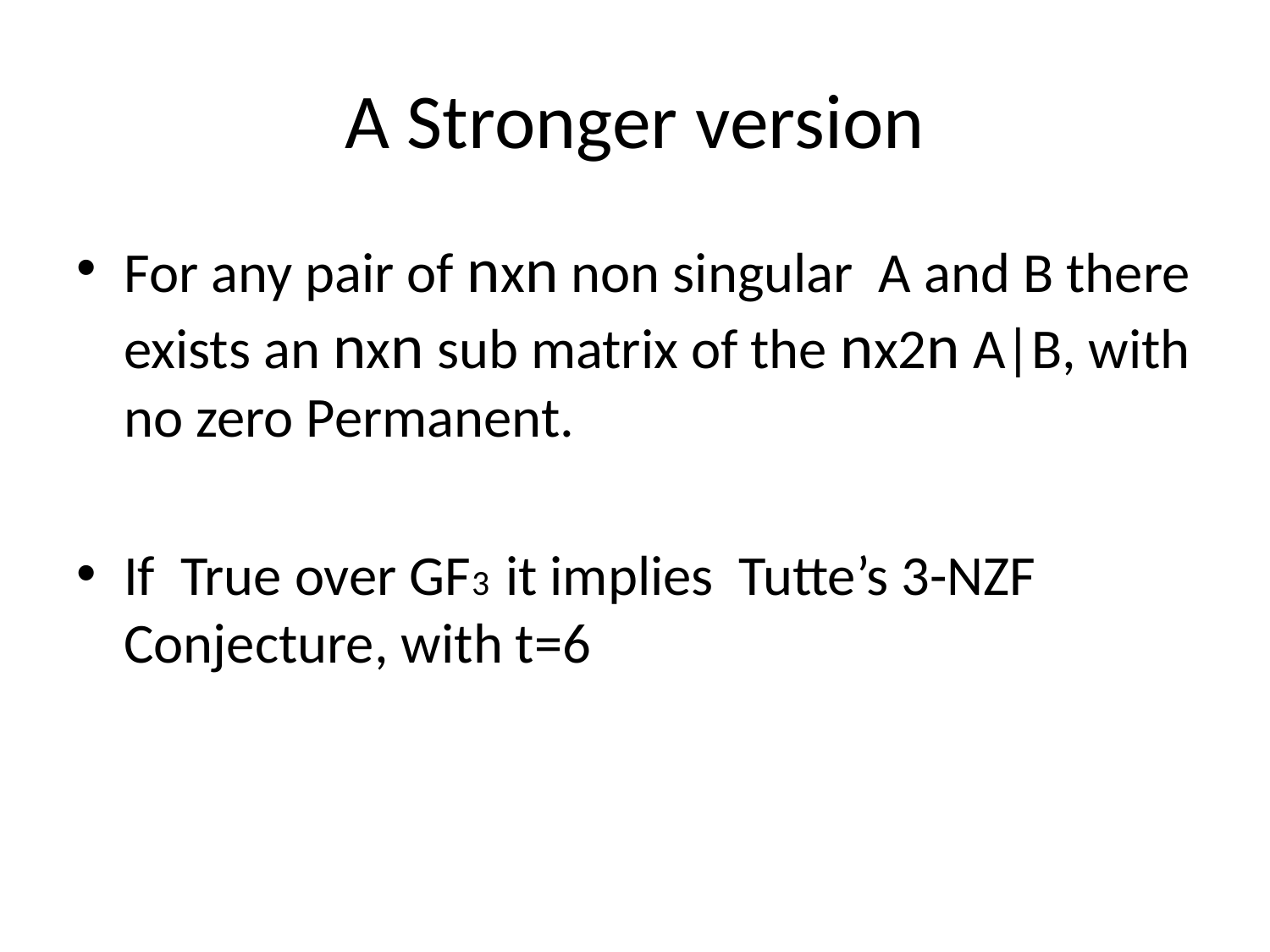

# A Stronger version
For any pair of nxn non singular  A and B there exists an nxn sub matrix of the nx2n A|B, with no zero Permanent.

If  True over GF3  it implies  Tutte’s 3-NZF  Conjecture, with t=6